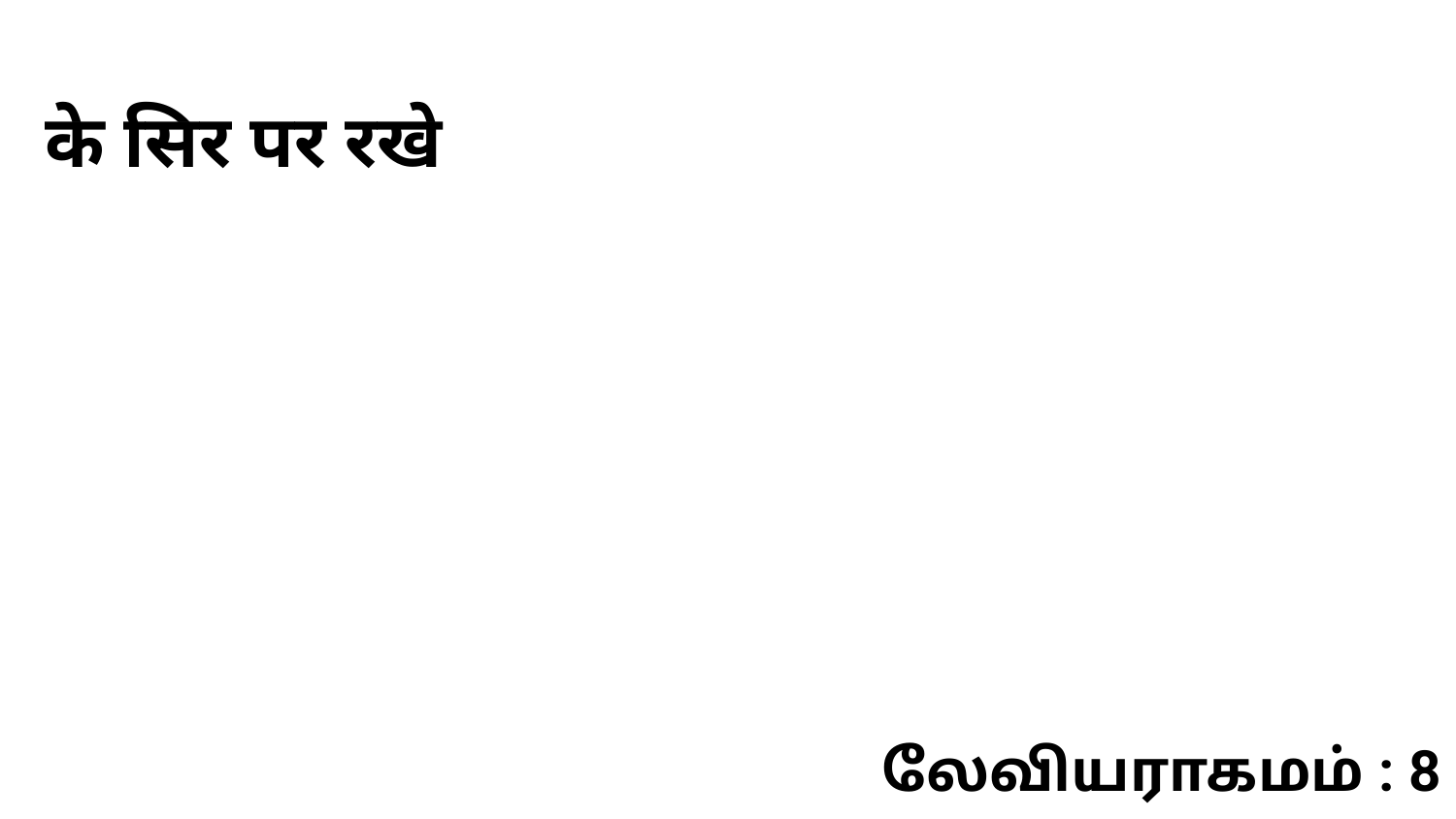

के सिर पर रखे
லேவியராகமம் : 8